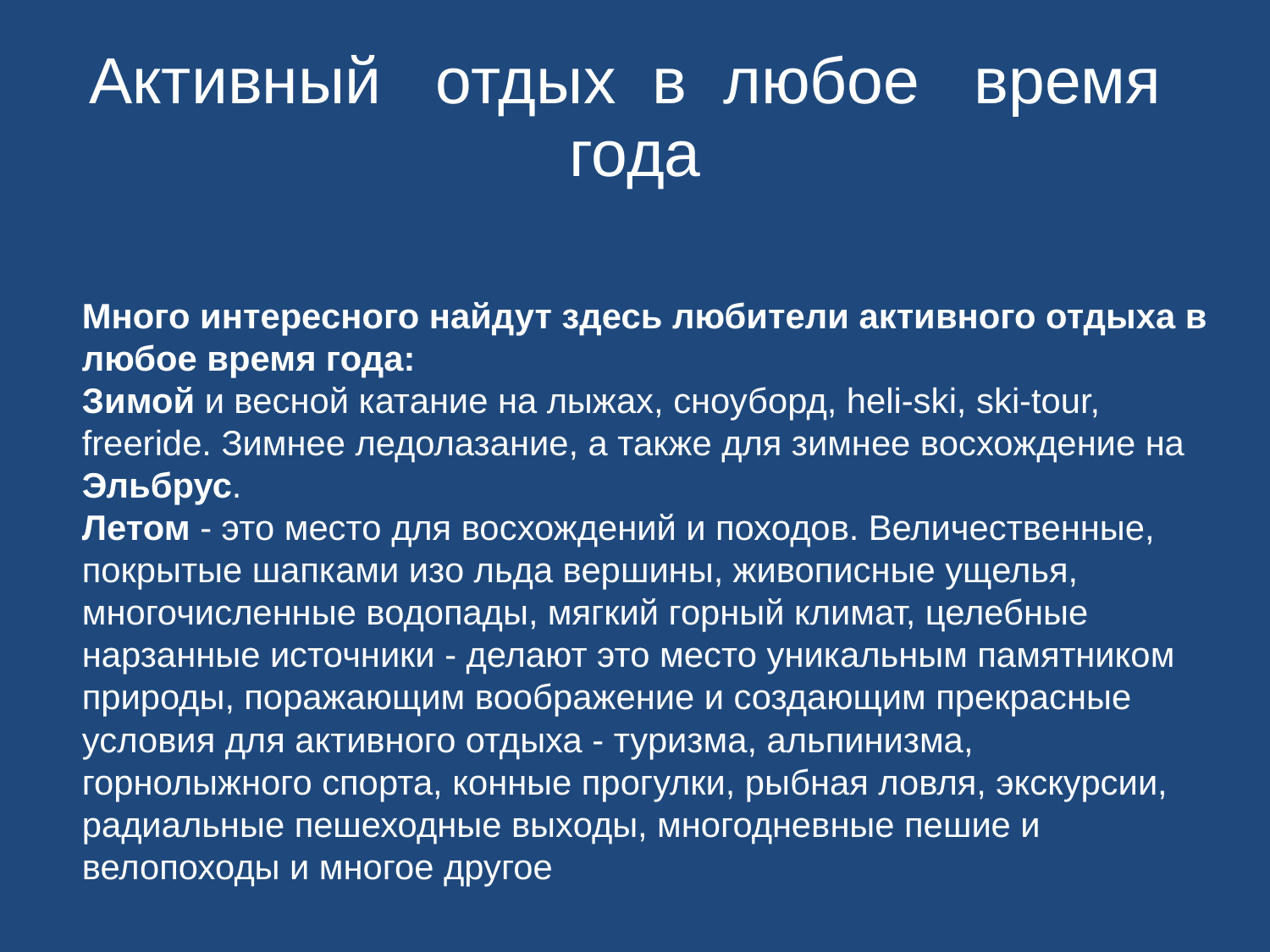

# Активный   отдых  в  любое   время  года
Много интересного найдут здесь любители активного отдыха в любое время года:
Зимой и весной катание на лыжах, сноуборд, heli-ski, ski-tour, freeride. Зимнее ледолазание, а также для зимнее восхождение на Эльбрус.
Летом - это место для восхождений и походов. Величественные, покрытые шапками изо льда вершины, живописные ущелья, многочисленные водопады, мягкий горный климат, целебные нарзанные источники - делают это место уникальным памятником природы, поражающим воображение и создающим прекрасные условия для активного отдыха - туризма, альпинизма, горнолыжного спорта, конные прогулки, рыбная ловля, экскурсии, радиальные пешеходные выходы, многодневные пешие и велопоходы и многое другое